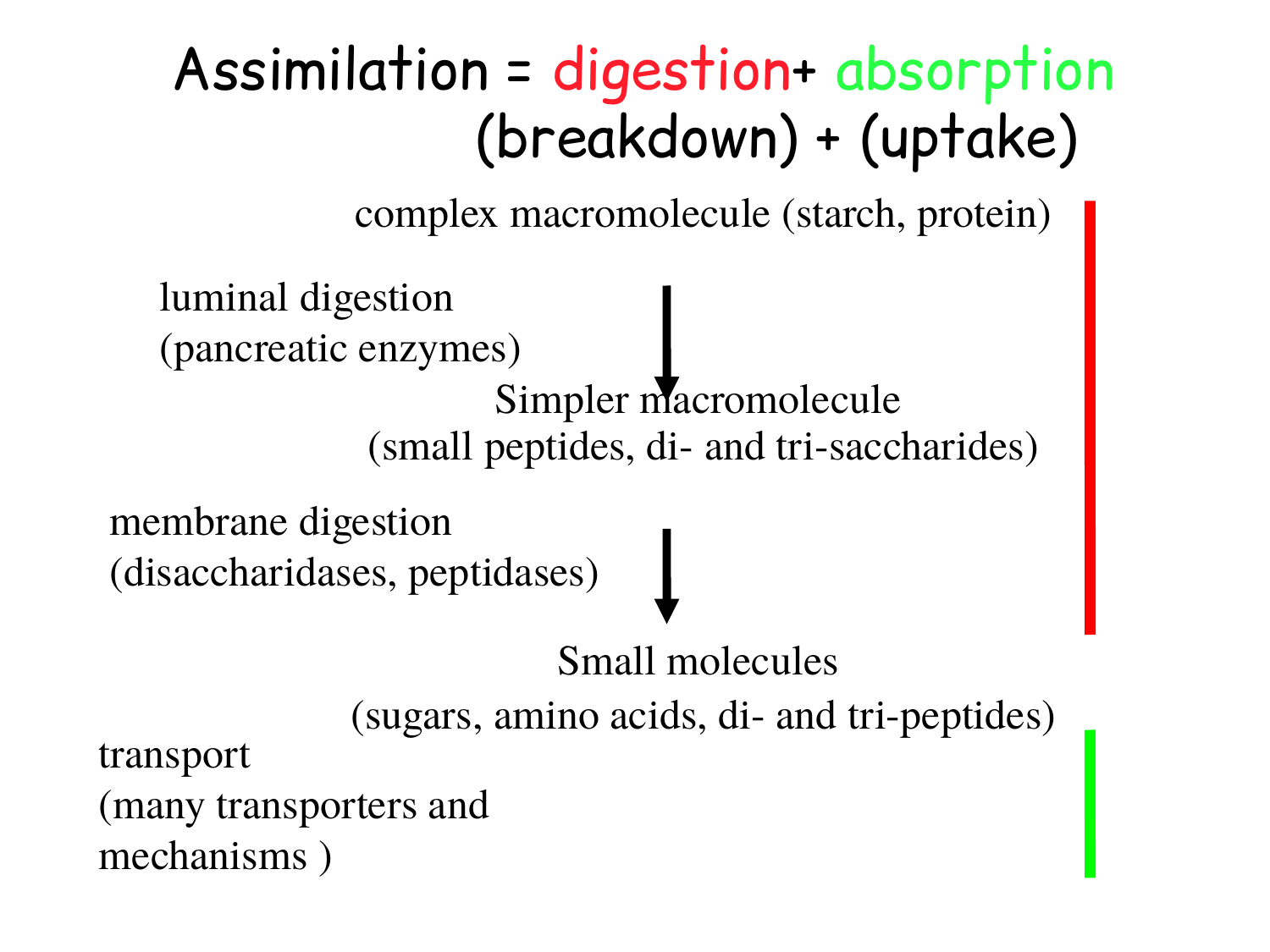

# Assimilation = digestion+ absorption (breakdown) + (uptake)

complex macromolecule (starch, protein)

Simpler macromolecule
(small peptides, di- and tri-saccharides)

Small molecules
(sugars, amino acids, di- and tri-peptides)

luminal digestion
(pancreatic enzymes)

membrane digestion
(disaccharidases, peptidases)

transport
(many transporters and
mechanisms )